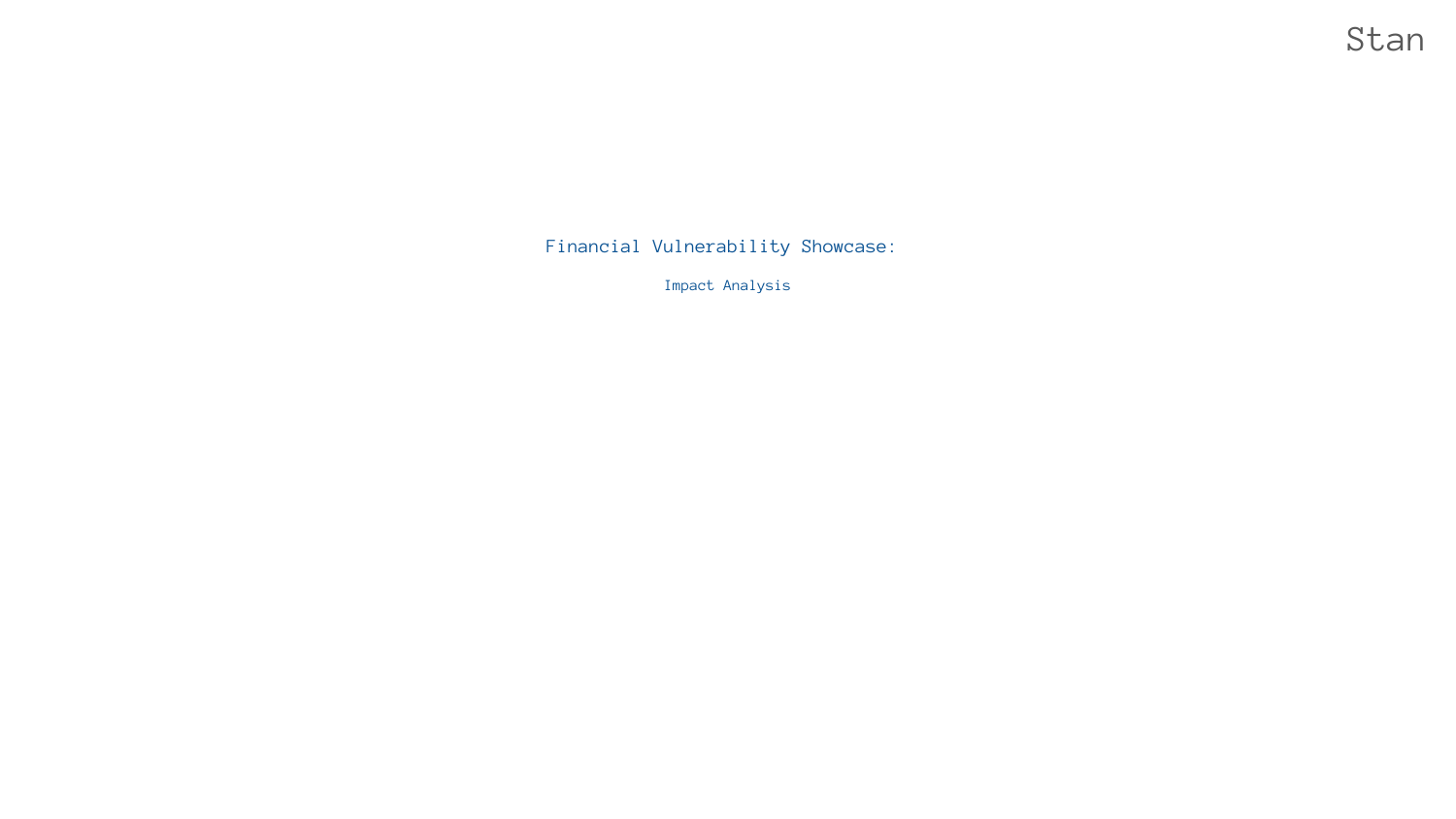

Stan

# Financial Vulnerability Showcase:

Impact Analysis